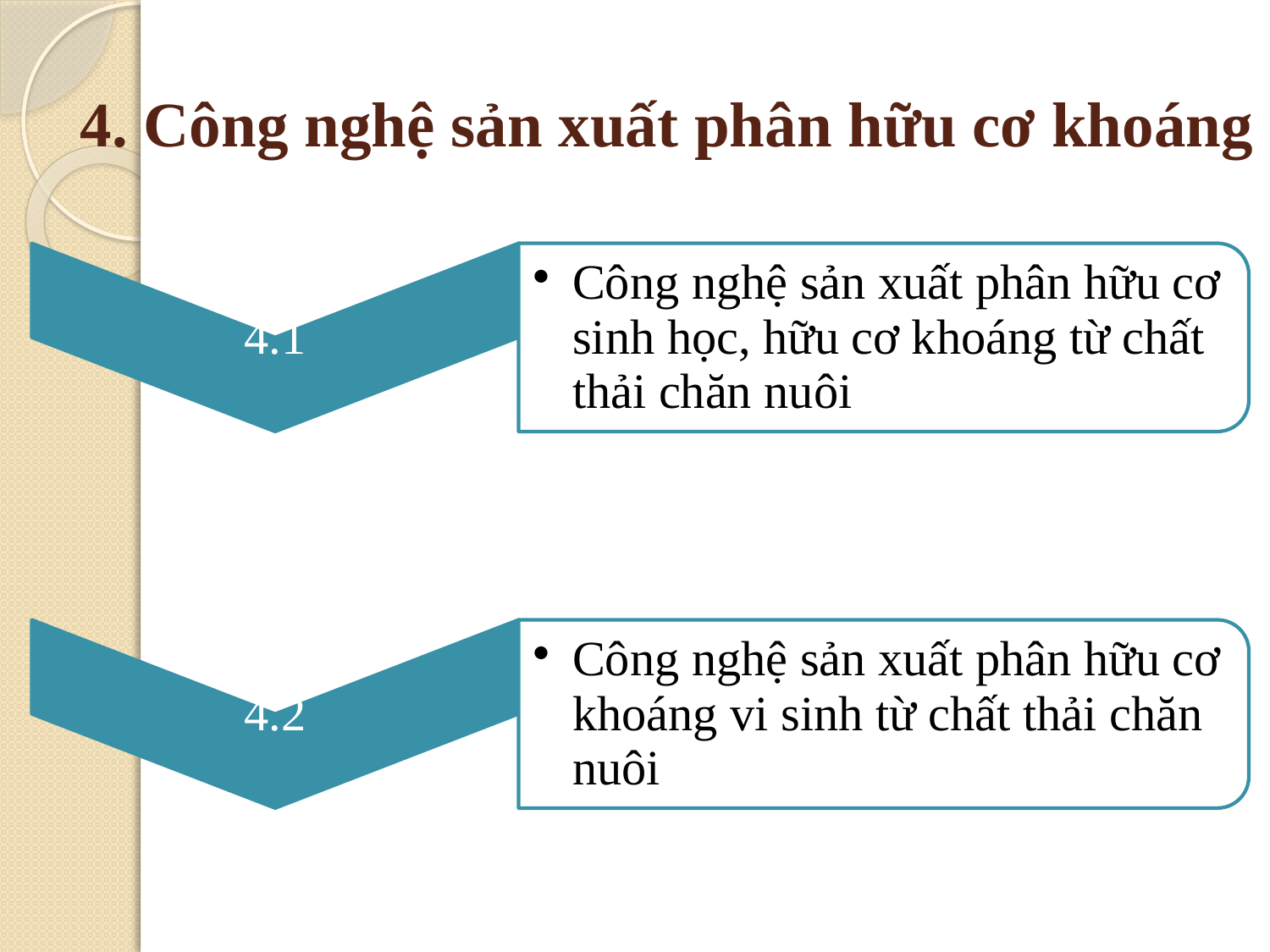

# 4. Công nghệ sản xuất phân hữu cơ khoáng
4.1
Công nghệ sản xuất phân hữu cơ sinh học, hữu cơ khoáng từ chất thải chăn nuôi
4.2
Công nghệ sản xuất phân hữu cơ khoáng vi sinh từ chất thải chăn nuôi